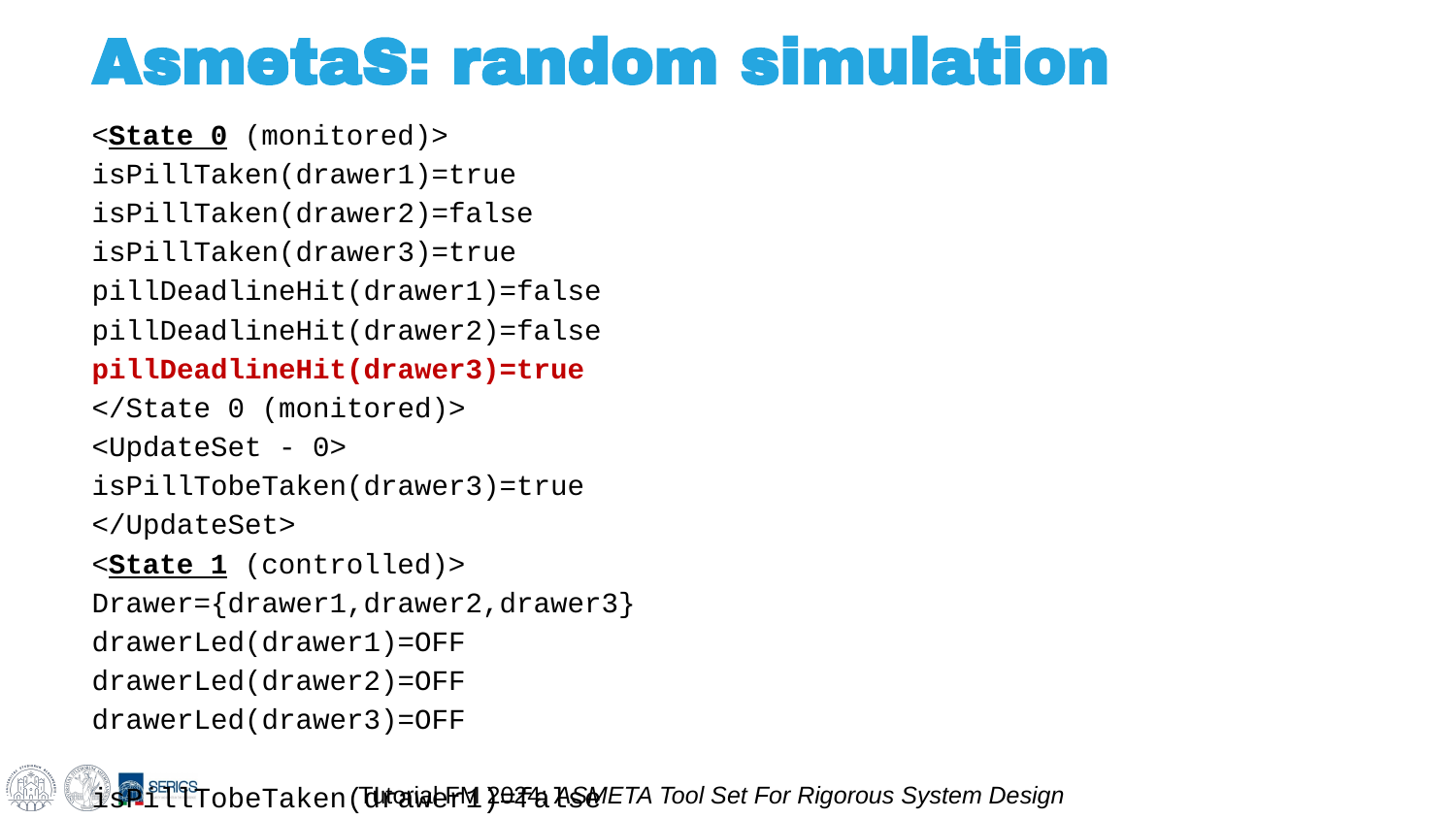

# AsmetaS: random simulation
<State 0 (monitored)>
isPillTaken(drawer1)=true
isPillTaken(drawer2)=false
isPillTaken(drawer3)=true
pillDeadlineHit(drawer1)=false
pillDeadlineHit(drawer2)=false
pillDeadlineHit(drawer3)=true
</State 0 (monitored)>
<UpdateSet - 0>
isPillTobeTaken(drawer3)=true
</UpdateSet>
<State 1 (controlled)>
Drawer={drawer1,drawer2,drawer3}
drawerLed(drawer1)=OFF
drawerLed(drawer2)=OFF
drawerLed(drawer3)=OFF

isPillTobeTaken(drawer1)=false
isPillTobeTaken(drawer2)=false
isPillTobeTaken(drawer3)=true
</State 1 (controlled)>
<State 1 (monitored)>
isPillTaken(drawer1)=false
isPillTaken(drawer2)=false
isPillTaken(drawer3)=false
pillDeadlineHit(drawer1)=false
pillDeadlineHit(drawer2)=true
pillDeadlineHit(drawer3)=true
</State 1 (monitored)>
<UpdateSet - 1>
drawerLed(drawer3)=ON
isPillTobeTaken(drawer2)=true
isPillTobeTaken(drawer3)=true
</UpdateSet>